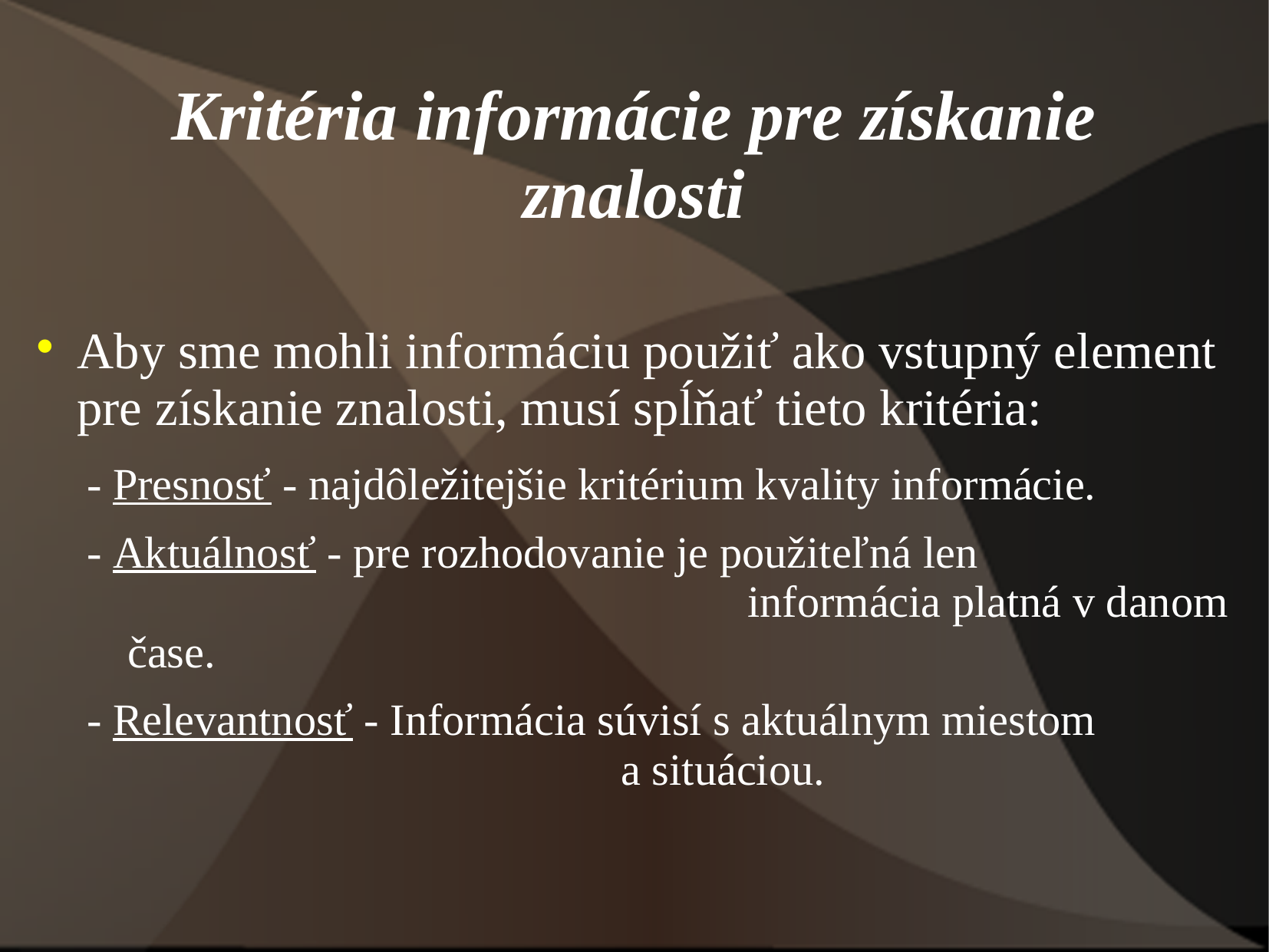

# Kritéria informácie pre získanie znalosti
Aby sme mohli informáciu použiť ako vstupný element pre získanie znalosti, musí spĺňať tieto kritéria:
- Presnosť - najdôležitejšie kritérium kvality informácie.
- Aktuálnosť - pre rozhodovanie je použiteľná len 							    informácia platná v danom čase.
- Relevantnosť - Informácia súvisí s aktuálnym miestom 					   a situáciou.